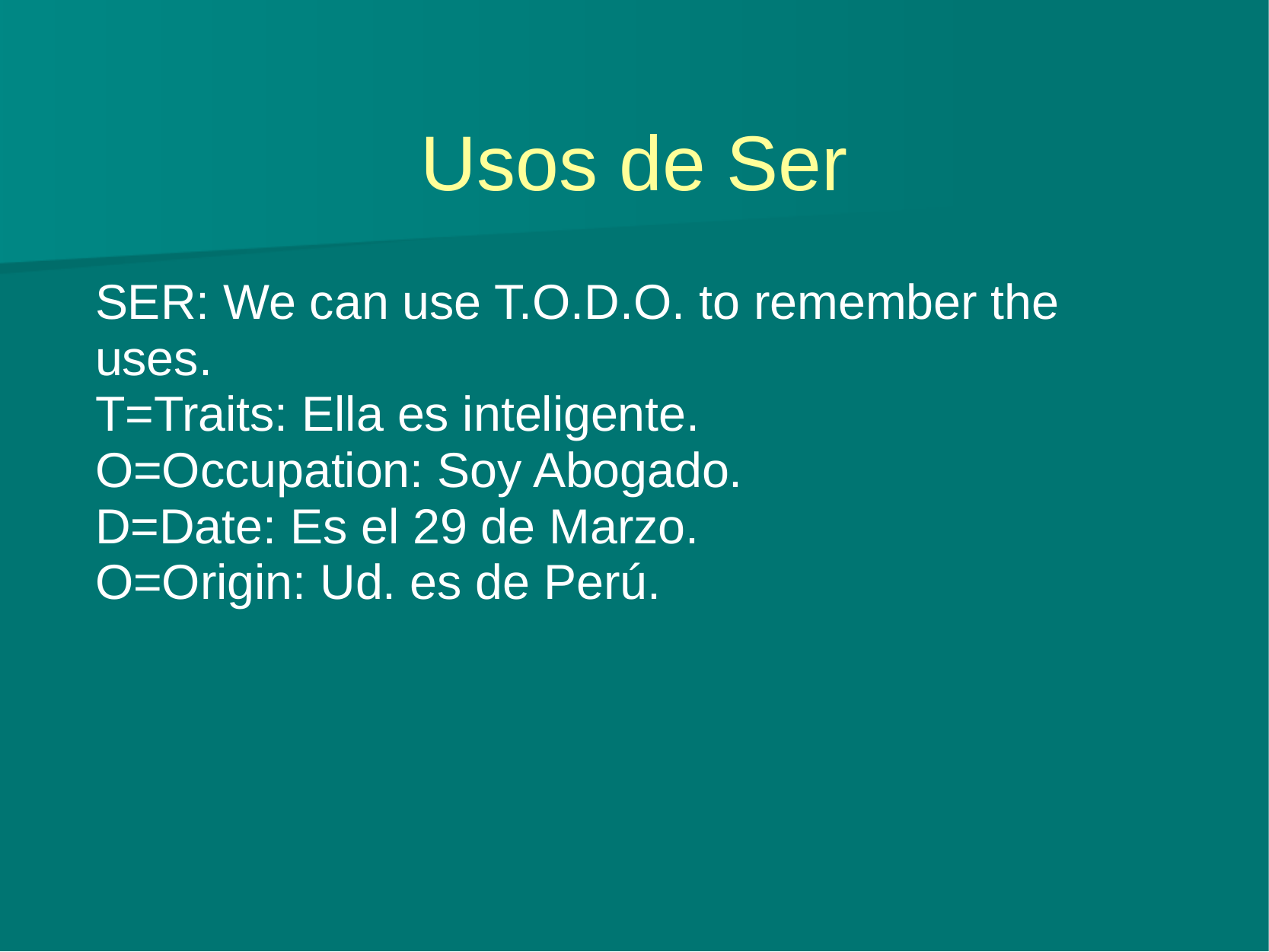

# Usos de Ser
SER: We can use T.O.D.O. to remember the uses.
T=Traits: Ella es inteligente.
O=Occupation: Soy Abogado.
D=Date: Es el 29 de Marzo.
O=Origin: Ud. es de Perú.